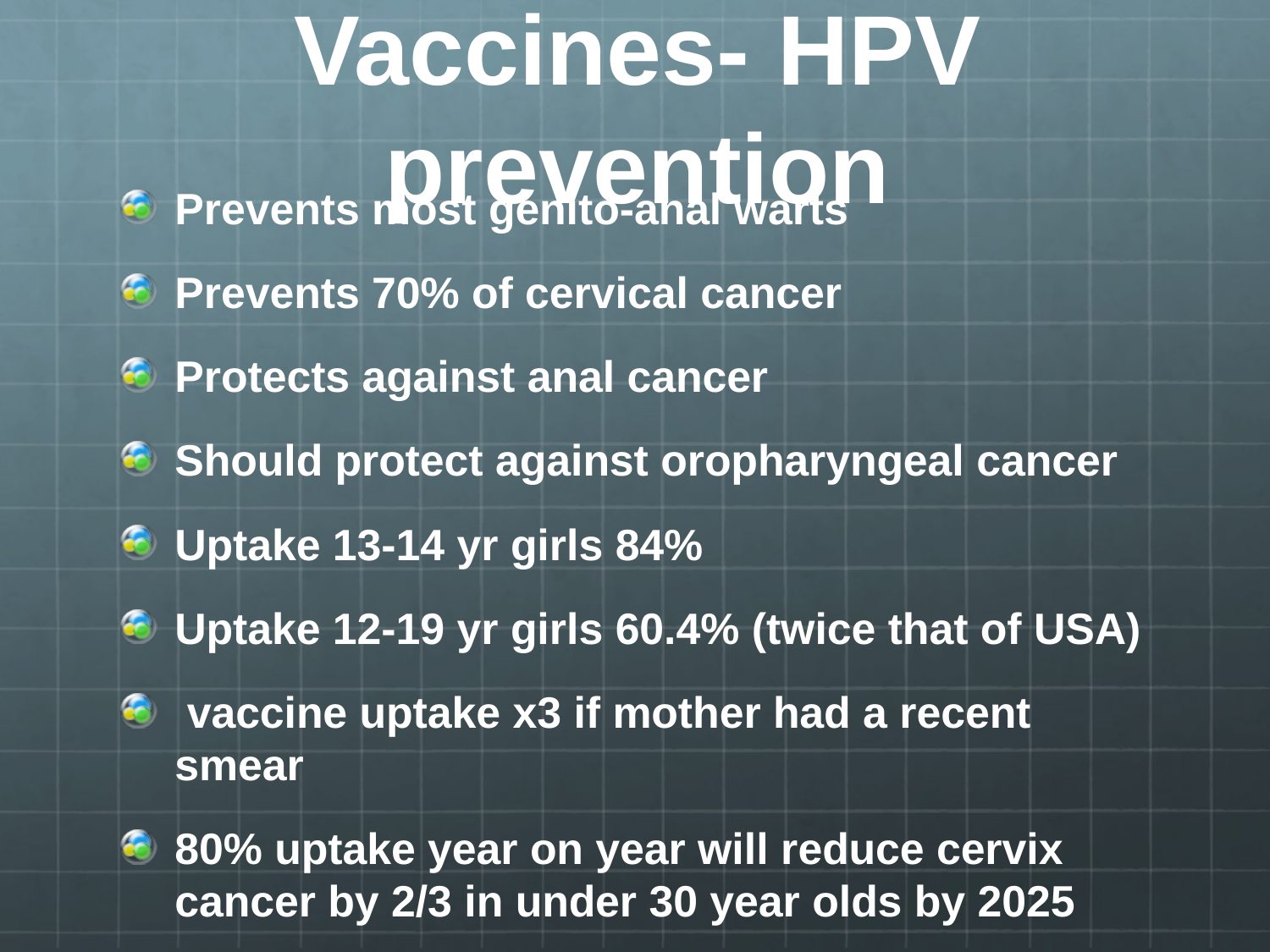

# Vaccines- HPV prevention
Prevents most genito-anal warts
Prevents 70% of cervical cancer
Protects against anal cancer
Should protect against oropharyngeal cancer
Uptake 13-14 yr girls 84%
Uptake 12-19 yr girls 60.4% (twice that of USA)
 vaccine uptake x3 if mother had a recent smear
80% uptake year on year will reduce cervix cancer by 2/3 in under 30 year olds by 2025